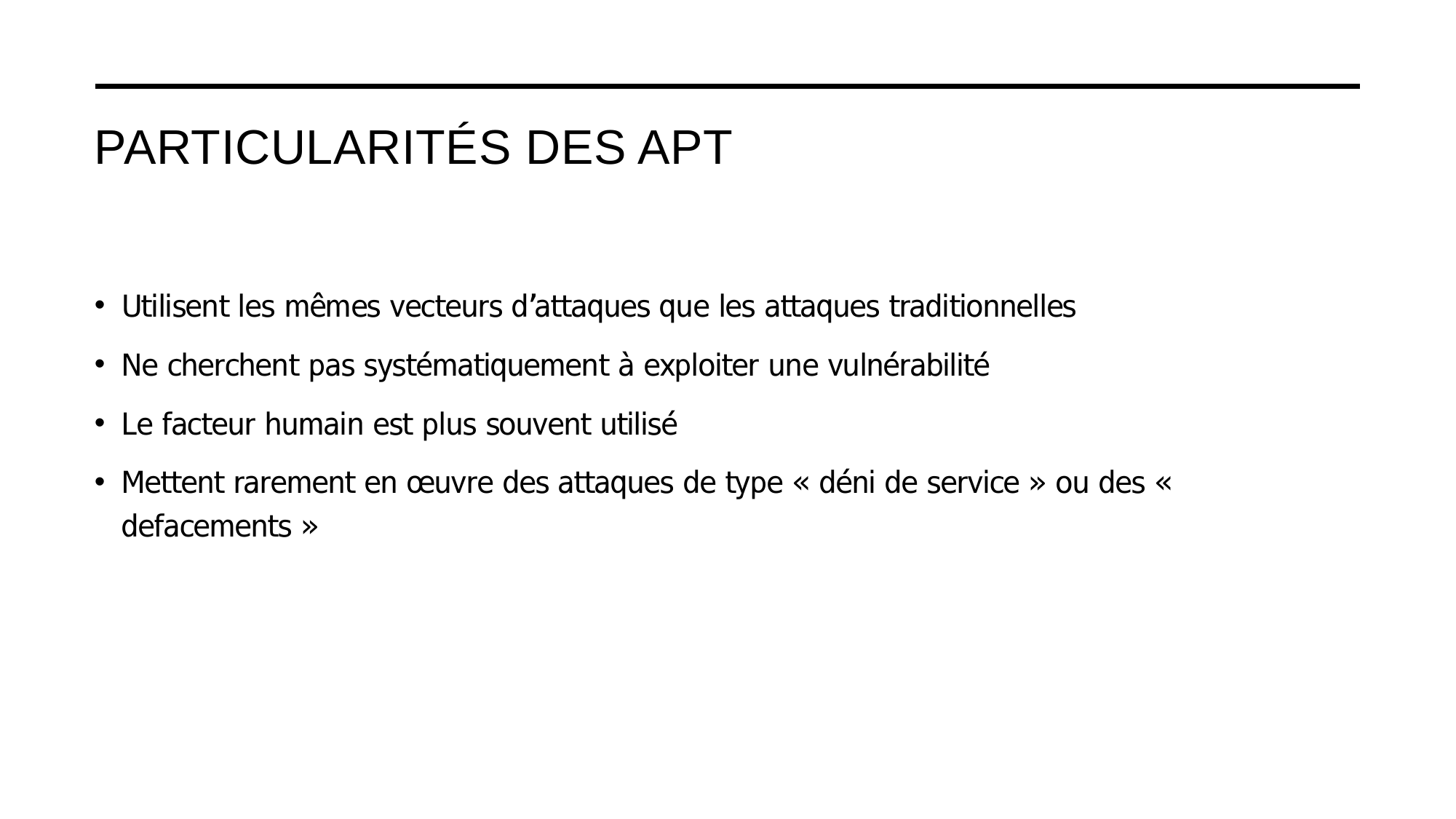

# Particularités des APT
Utilisent les mêmes vecteurs d’attaques que les attaques traditionnelles
Ne cherchent pas systématiquement à exploiter une vulnérabilité
Le facteur humain est plus souvent utilisé
Mettent rarement en œuvre des attaques de type « déni de service » ou des « defacements »